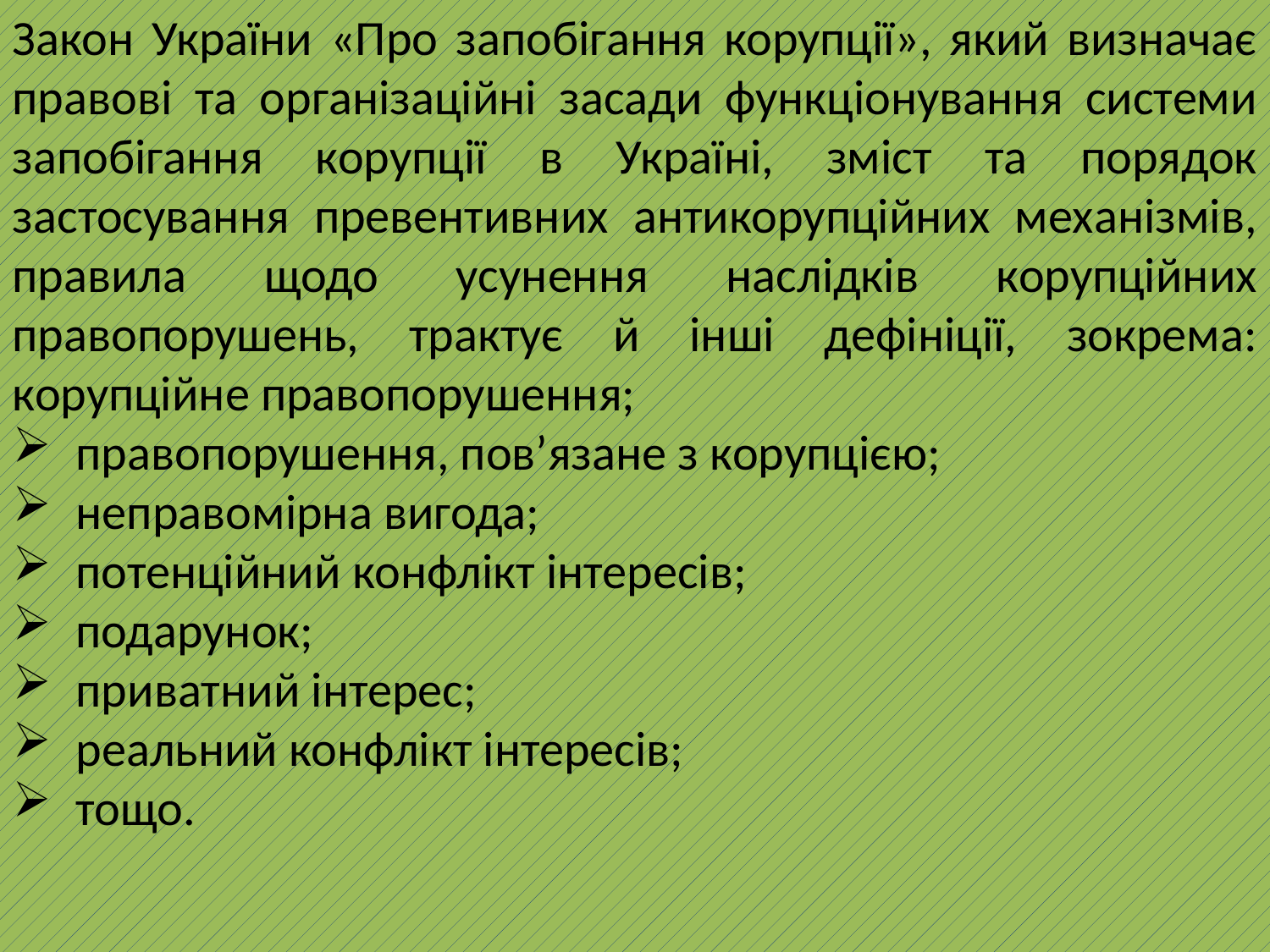

Закон України «Про запобігання корупції», який визначає правові та організаційні засади функціонування системи запобігання корупції в Україні, зміст та порядок застосування превентивних антикорупційних механізмів, правила щодо усунення наслідків корупційних правопорушень, трактує й інші дефініції, зокрема: корупційне правопорушення;
правопорушення, пов’язане з корупцією;
неправомірна вигода;
потенційний конфлікт інтересів;
подарунок;
приватний інтерес;
реальний конфлікт інтересів;
тощо.